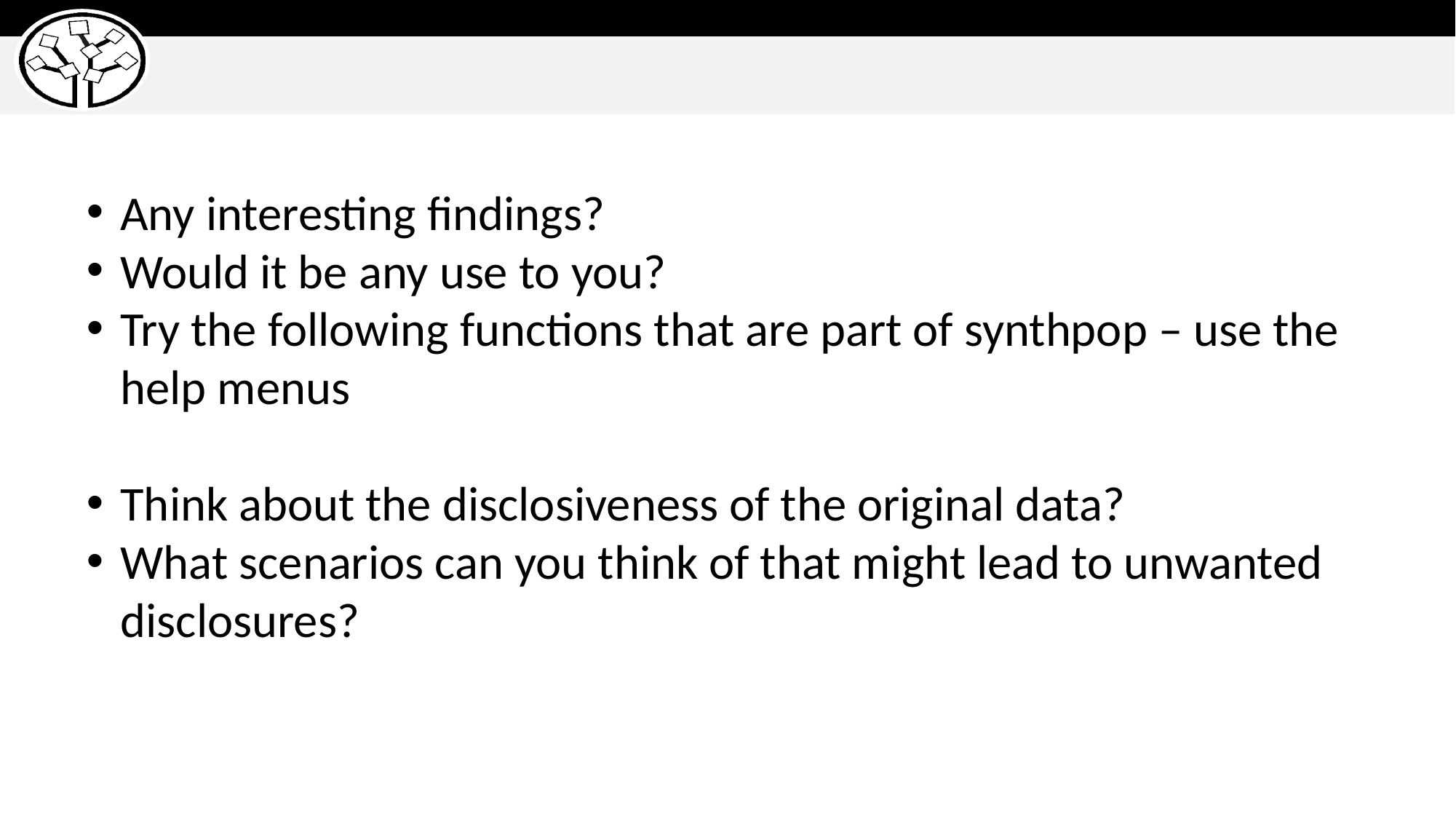

# Explore the original and the low-fidelity data
Any interesting findings?
Would it be any use to you?
Try the following functions that are part of synthpop – use the help menus

Think about the disclosiveness of the original data?
What scenarios can you think of that might lead to unwanted disclosures?